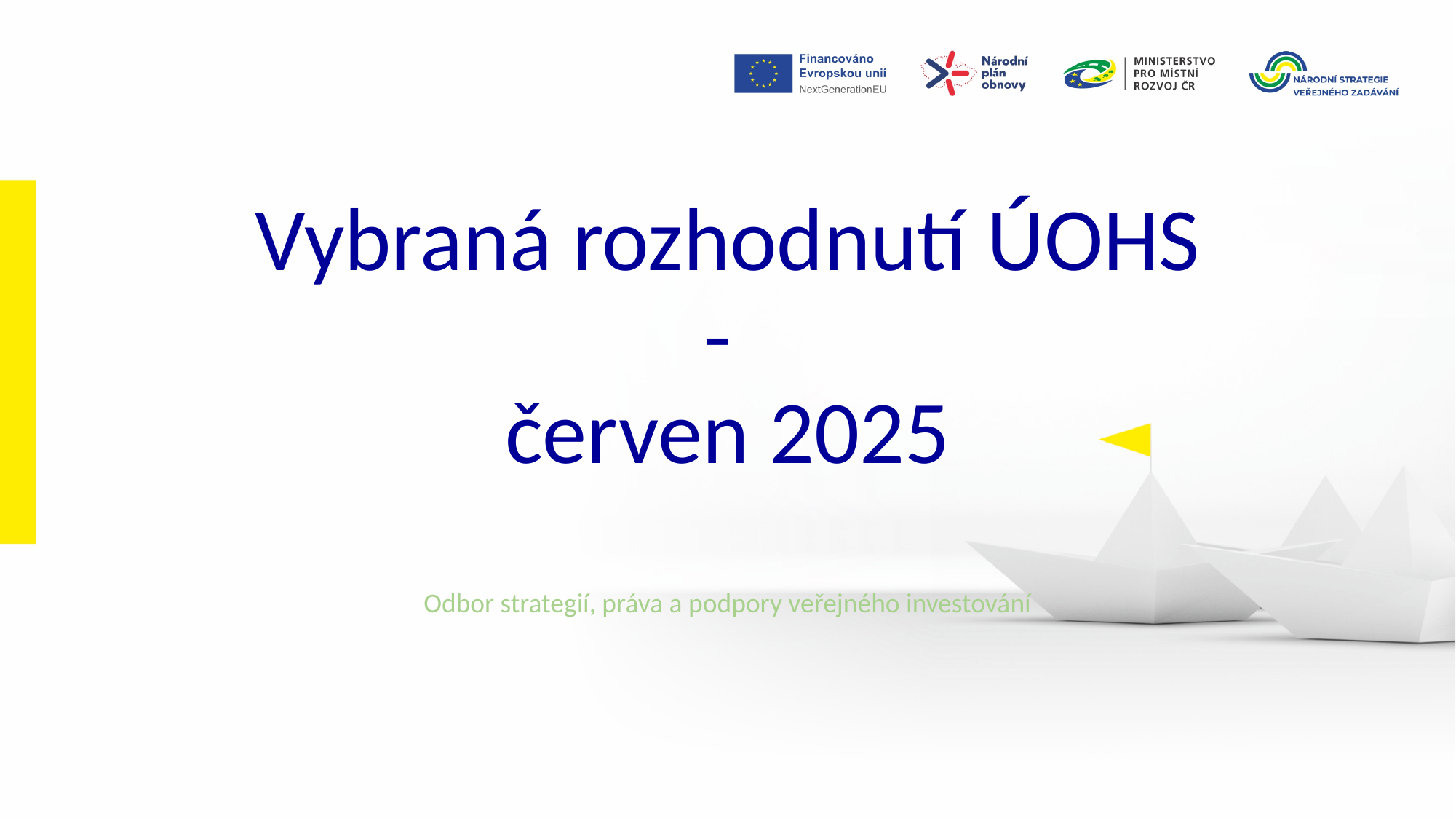

# Vybraná rozhodnutí ÚOHS - červen 2025
Odbor strategií, práva a podpory veřejného investování